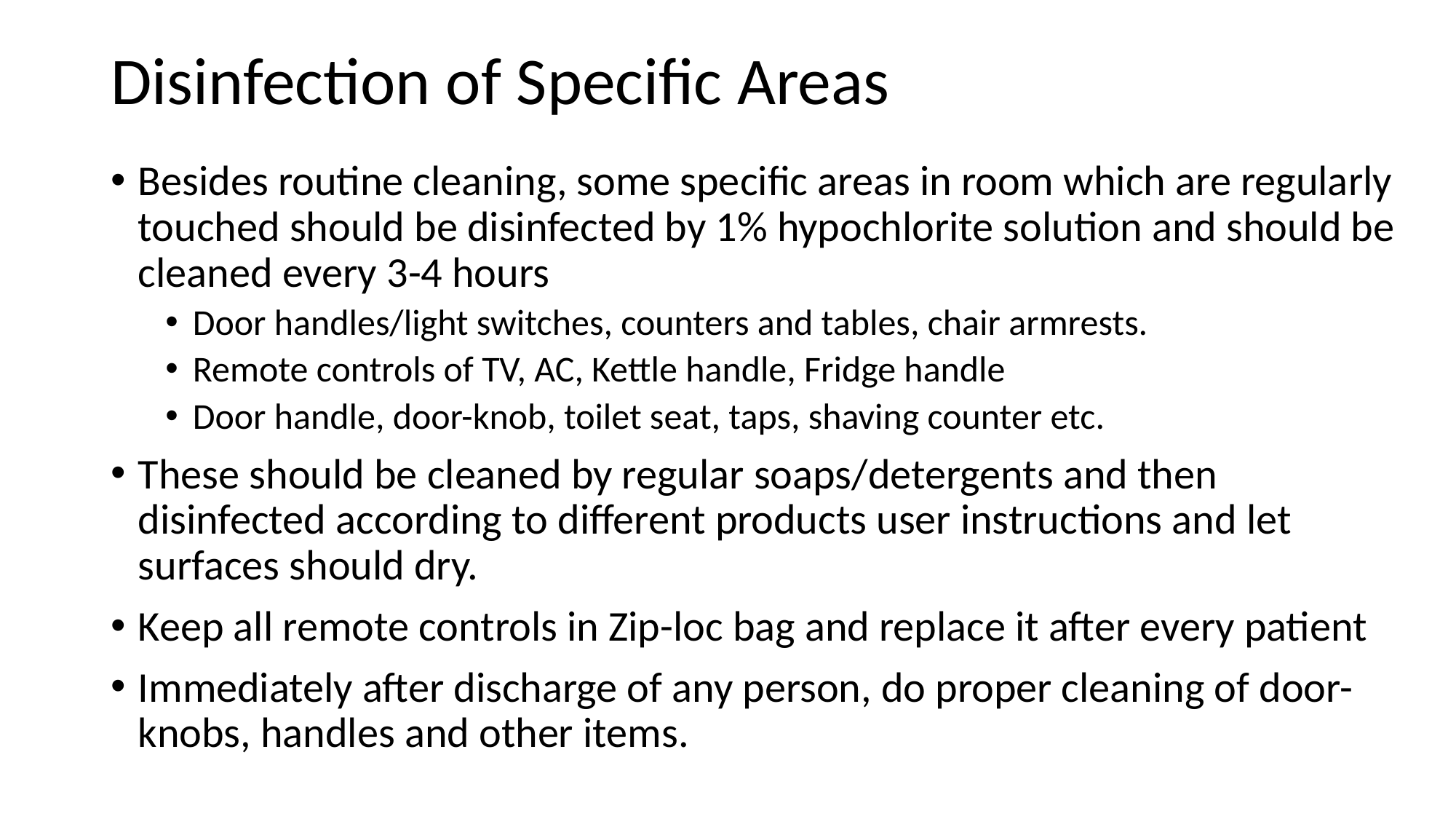

# Disinfection of Specific Areas
Besides routine cleaning, some specific areas in room which are regularly touched should be disinfected by 1% hypochlorite solution and should be cleaned every 3-4 hours
Door handles/light switches, counters and tables, chair armrests.
Remote controls of TV, AC, Kettle handle, Fridge handle
Door handle, door-knob, toilet seat, taps, shaving counter etc.
These should be cleaned by regular soaps/detergents and then disinfected according to different products user instructions and let surfaces should dry.
Keep all remote controls in Zip-loc bag and replace it after every patient
Immediately after discharge of any person, do proper cleaning of door-knobs, handles and other items.